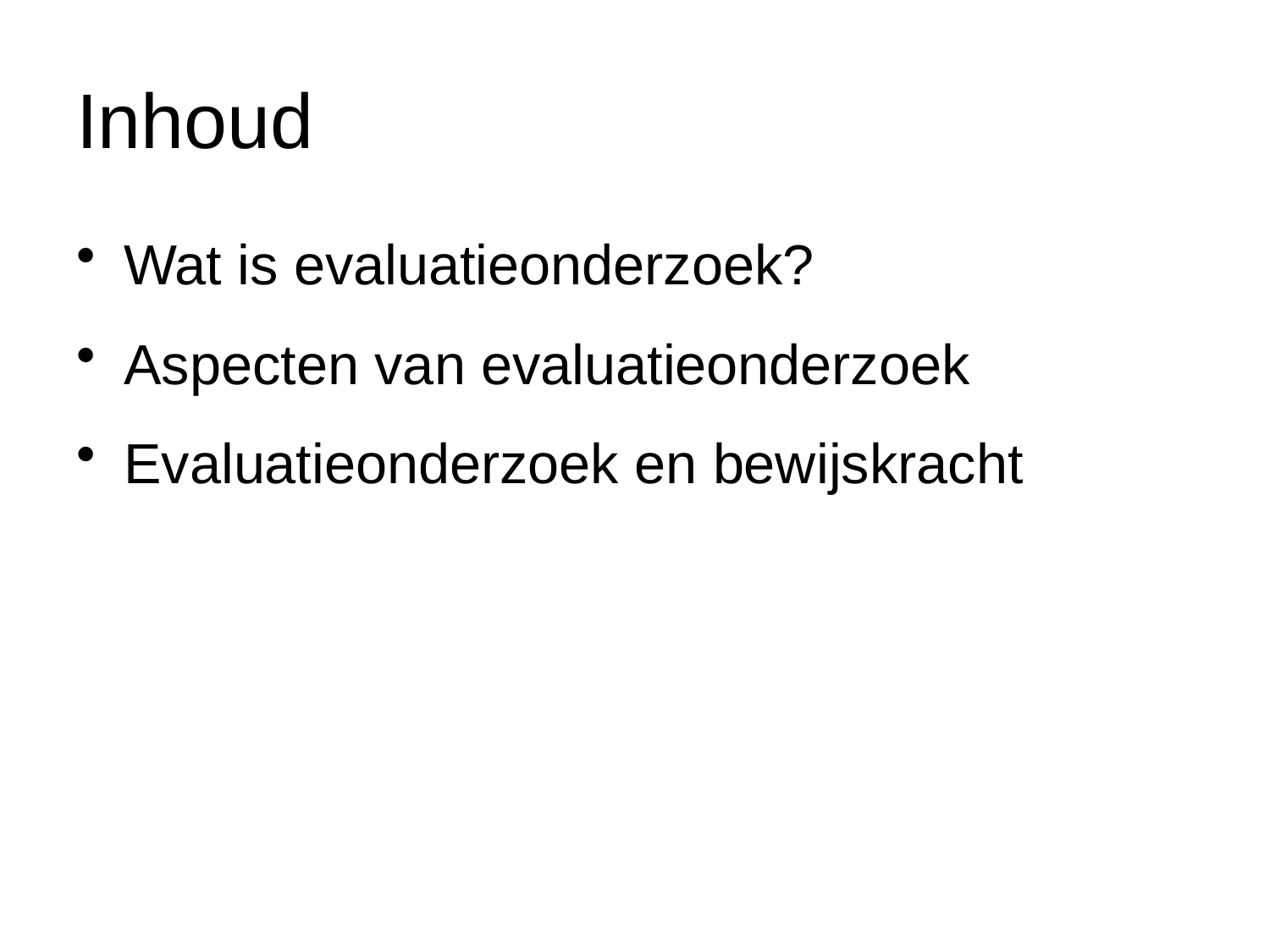

# Inhoud
Wat is evaluatieonderzoek?
Aspecten van evaluatieonderzoek
Evaluatieonderzoek en bewijskracht